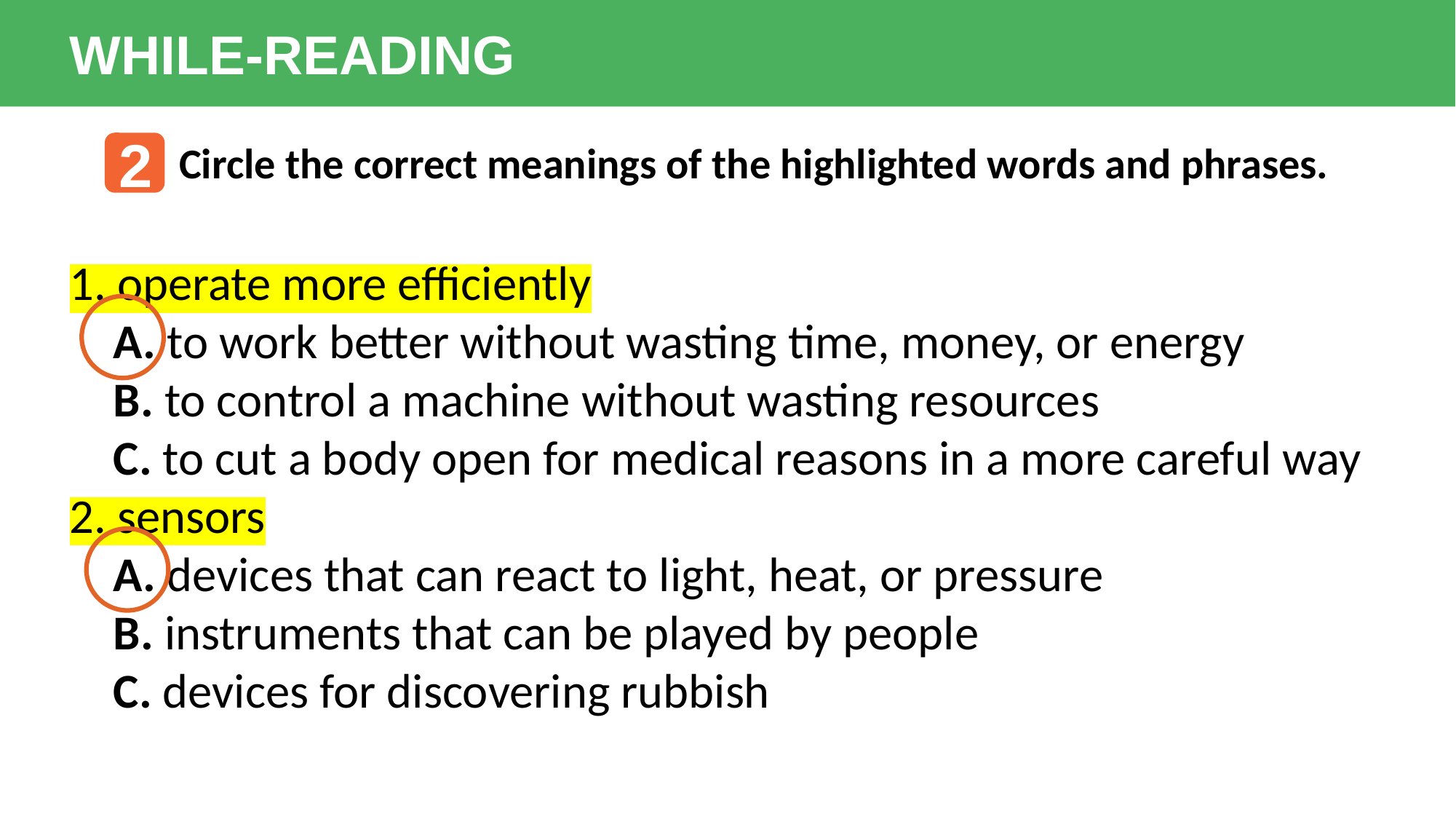

WHILE-READING
2
Circle the correct meanings of the highlighted words and phrases.

1. operate more efficiently
    A. to work better without wasting time, money, or energy
    B. to control a machine without wasting resources
    C. to cut a body open for medical reasons in a more careful way
2. sensors
    A. devices that can react to light, heat, or pressure
    B. instruments that can be played by people
    C. devices for discovering rubbish